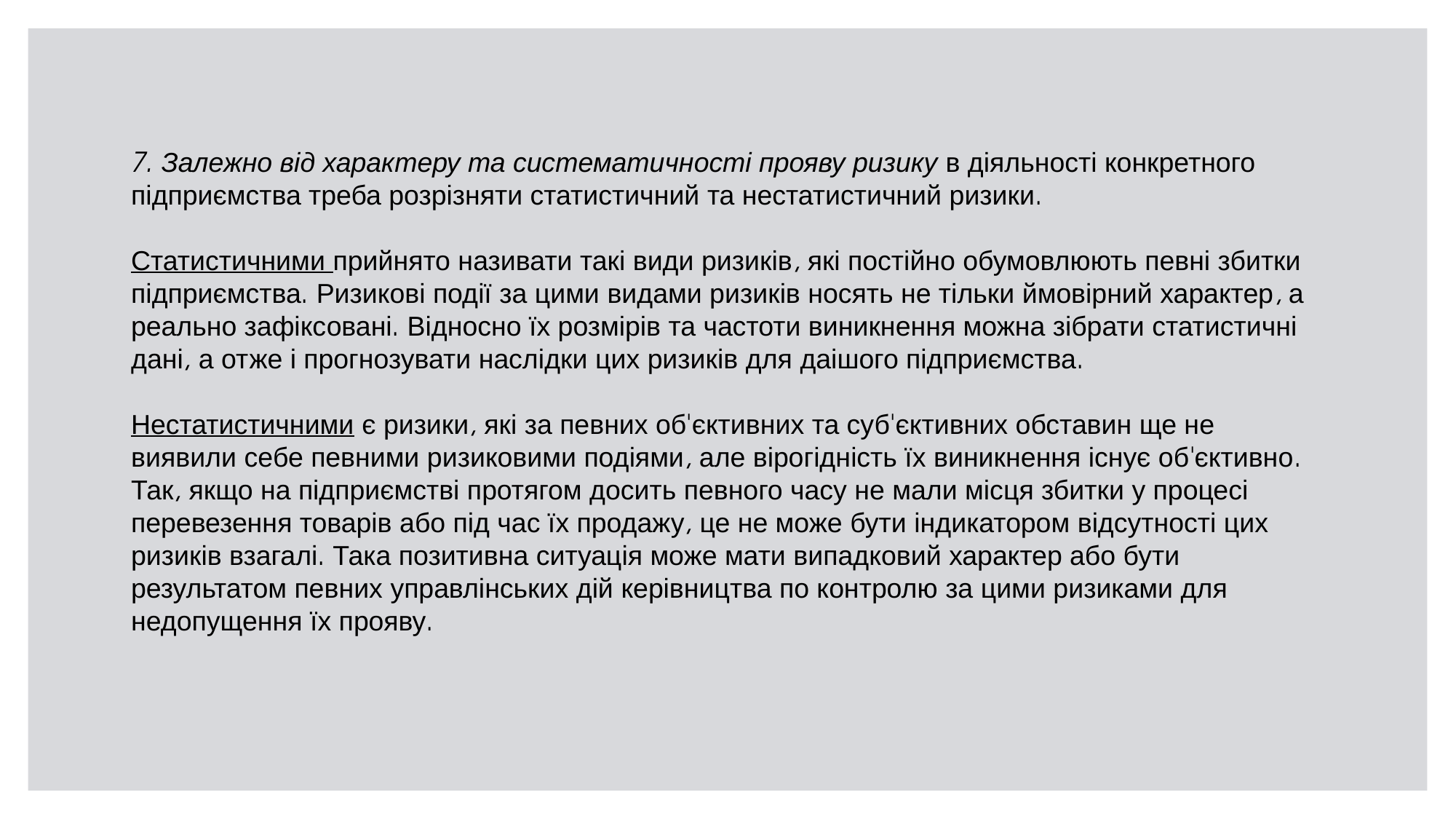

7. Залежно від характеру та систематичності прояву ризику в діяльності конкретного підприємства треба розрізняти статистичний та нестатистичний ризики.

Статистичними прийнято називати такі види ризиків, які постійно обумовлюють певні збитки підприємства. Ризикові події за цими видами ризиків носять не тільки ймовірний характер, а реально зафіксовані. Відносно їх розмірів та частоти виникнення можна зібрати статистичні дані, а отже і прогнозувати наслідки цих ризиків для даішого підприємства.

Нестатистичними є ризики, які за певних об'єктивних та суб'єктивних обставин ще не виявили себе певними ризиковими подіями, але вірогідність їх виникнення існує об'єктивно. Так, якщо на підприємстві протягом досить певного часу не мали місця збитки у процесі перевезення товарів або під час їх продажу, це не може бути індикатором відсутності цих ризиків взагалі. Така позитивна ситуація може мати випадковий характер або бути результатом певних управлінських дій керівництва по контролю за цими ризиками для недопущення їх прояву.